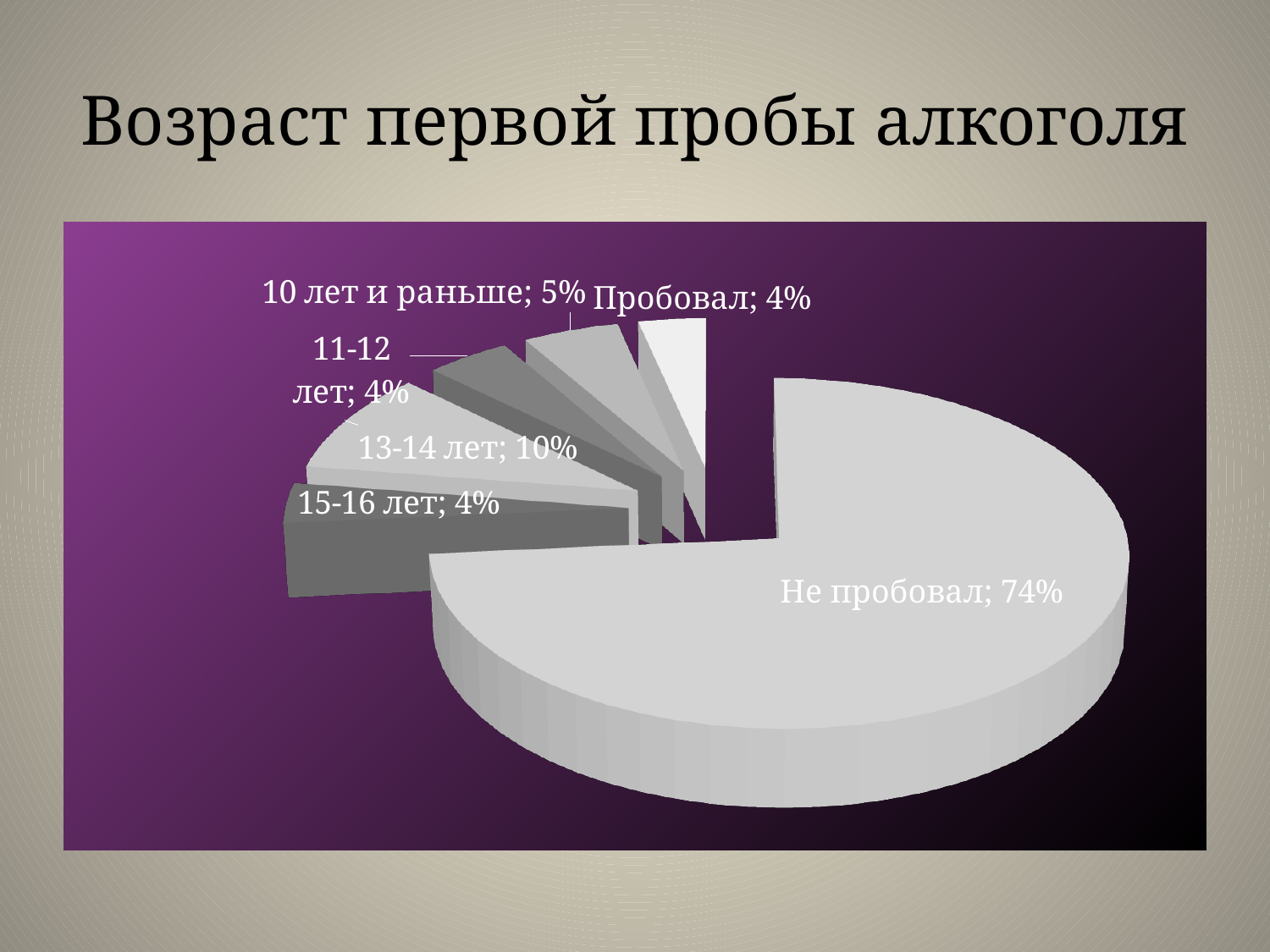

# Возраст первой пробы алкоголя

[unsupported chart]